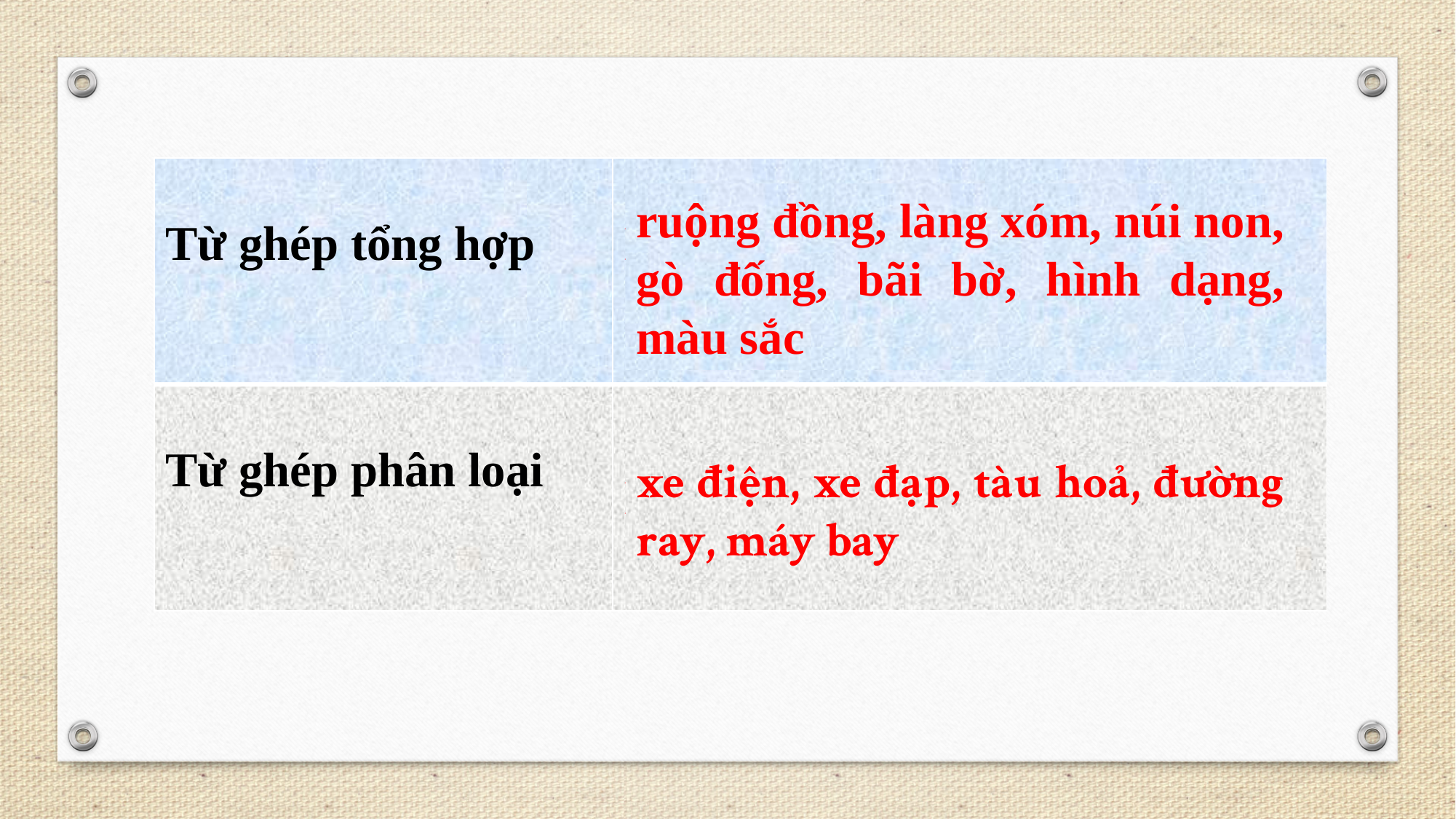

| Từ ghép tổng hợp | M: ruộng đồng |
| --- | --- |
| Từ ghép phân loại | M: đường ray |
ruộng đồng, làng xóm, núi non, gò đống, bãi bờ, hình dạng, màu sắc
xe điện, xe đạp, tàu hoả, đường ray, máy bay